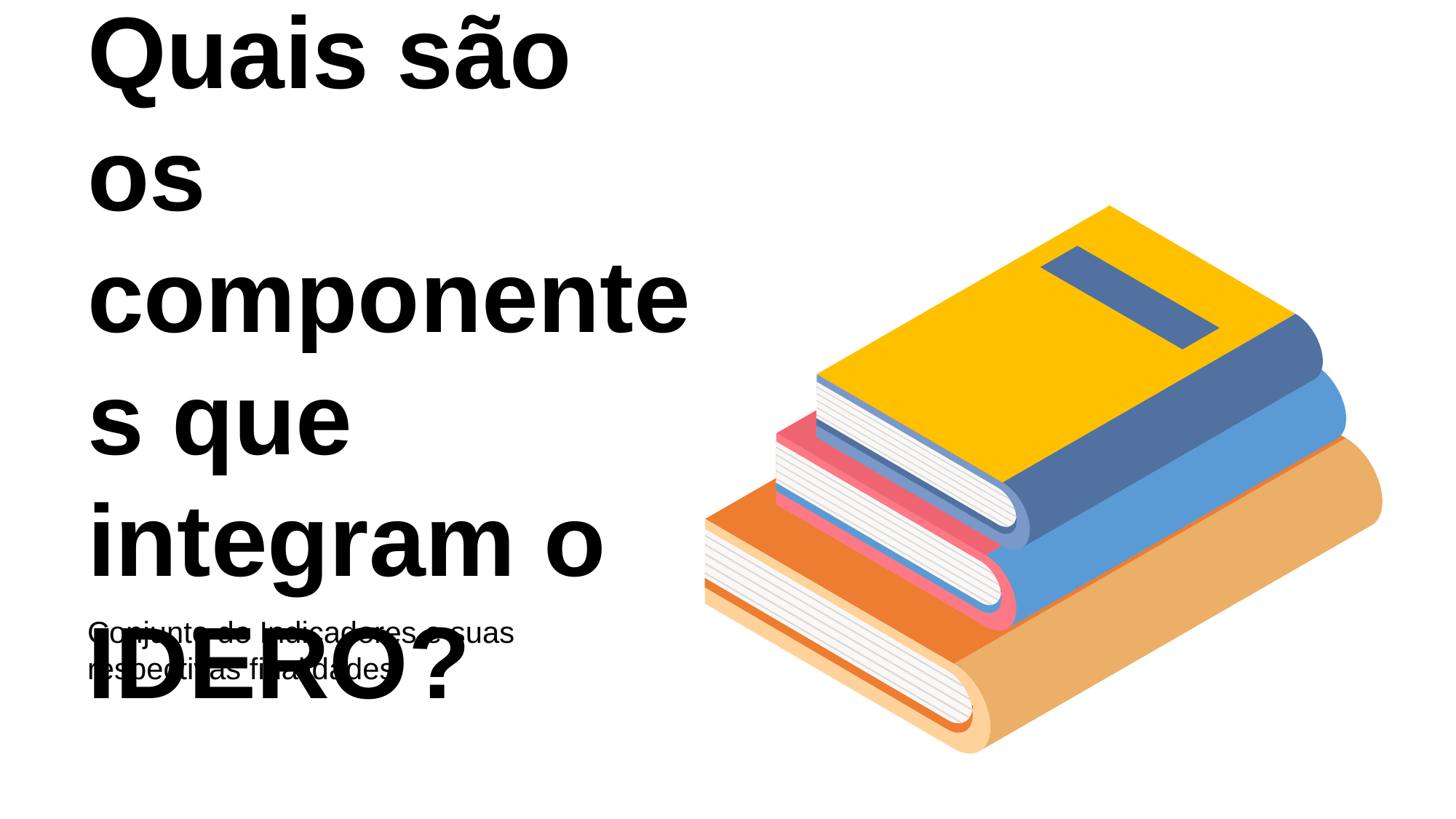

Quais são os componentes que integram o IDERO?

Conjunto de Indicadores e suas respectivas finalidades